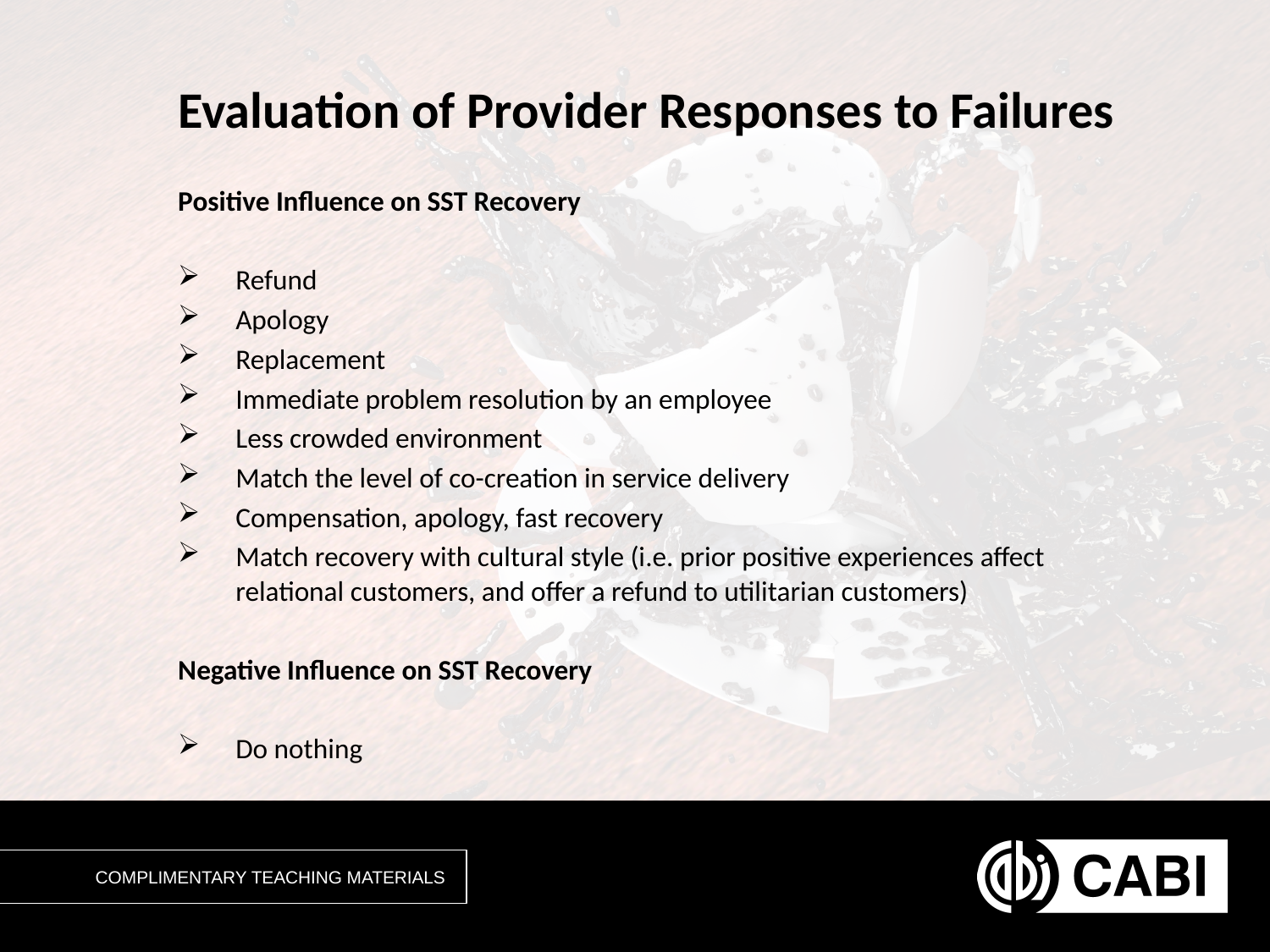

# Evaluation of Provider Responses to Failures
Positive Influence on SST Recovery

Refund
Apology
Replacement
Immediate problem resolution by an employee
Less crowded environment
Match the level of co-creation in service delivery
Compensation, apology, fast recovery
Match recovery with cultural style (i.e. prior positive experiences affect relational customers, and offer a refund to utilitarian customers)

Negative Influence on SST Recovery

Do nothing